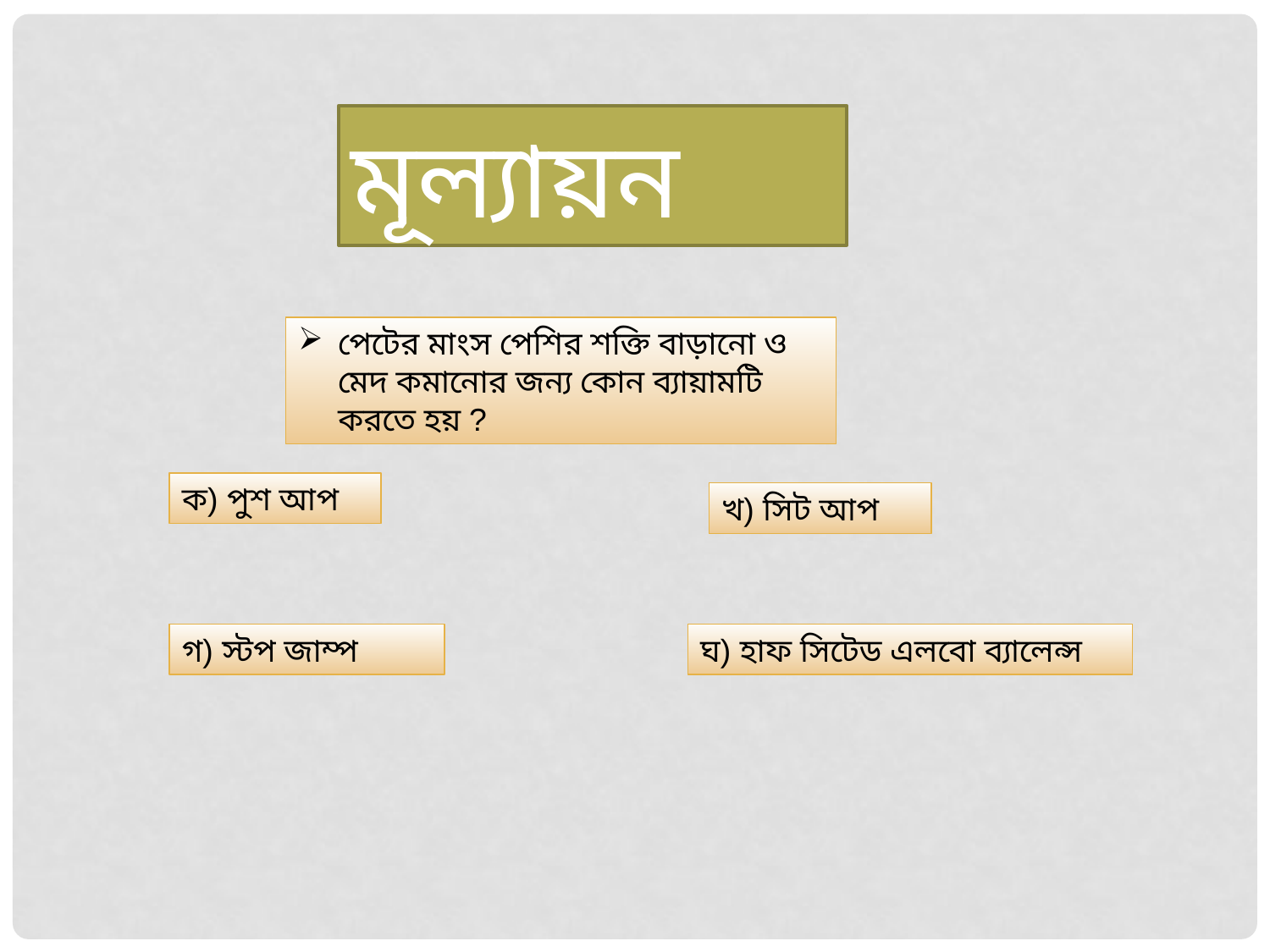

মূল্যায়ন
পেটের মাংস পেশির শক্তি বাড়ানো ও মেদ কমানোর জন্য কোন ব্যায়ামটি করতে হয় ?
ক) পুশ আপ
খ) সিট আপ
গ) স্টপ জাম্প
ঘ) হাফ সিটেড এলবো ব্যালেন্স